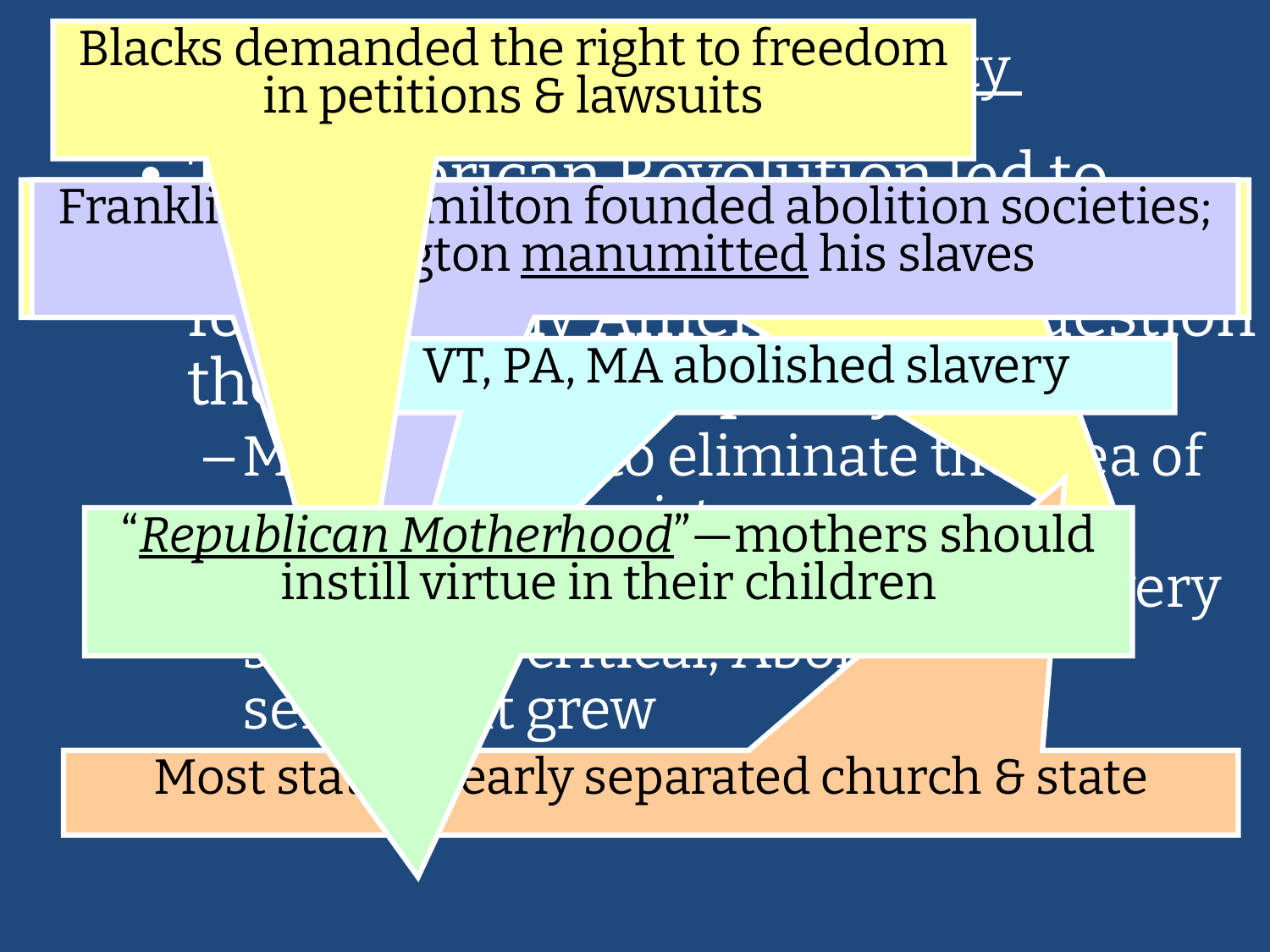

# Changes to American Society
Blacks demanded the right to freedom in petitions & lawsuits
The American Revolution led to unintended social changes by forcing many Americans to question the meaning of “equality”
Many wanted to eliminate the idea of an American aristocracy
Fighting British tyranny made slavery seem hypocritical; Abolitionist sentiment grew
Women gained increased status
Many states lowered property qualifications to vote; but none offered universal male suffrage
Franklin, Jay, Hamilton founded abolition societies; Washington manumitted his slaves
VT, PA, MA abolished slavery
“Republican Motherhood”—mothers should instill virtue in their children
Most states clearly separated church & state